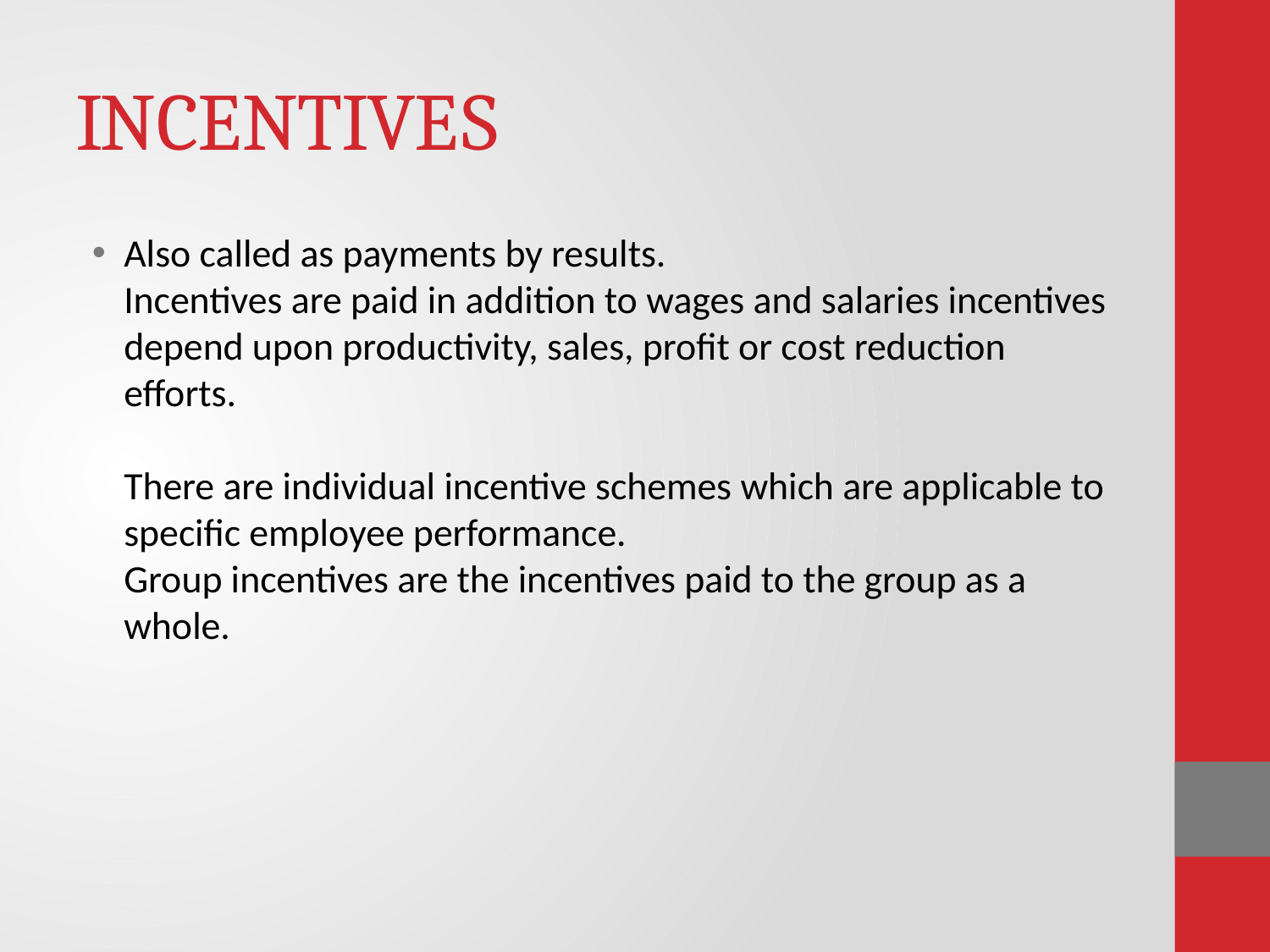

# INCENTIVES
Also called as payments by results.
Incentives are paid in addition to wages and salaries incentives depend upon productivity, sales, profit or cost reduction efforts.
There are individual incentive schemes which are applicable to specific employee performance.
Group incentives are the incentives paid to the group as a whole.